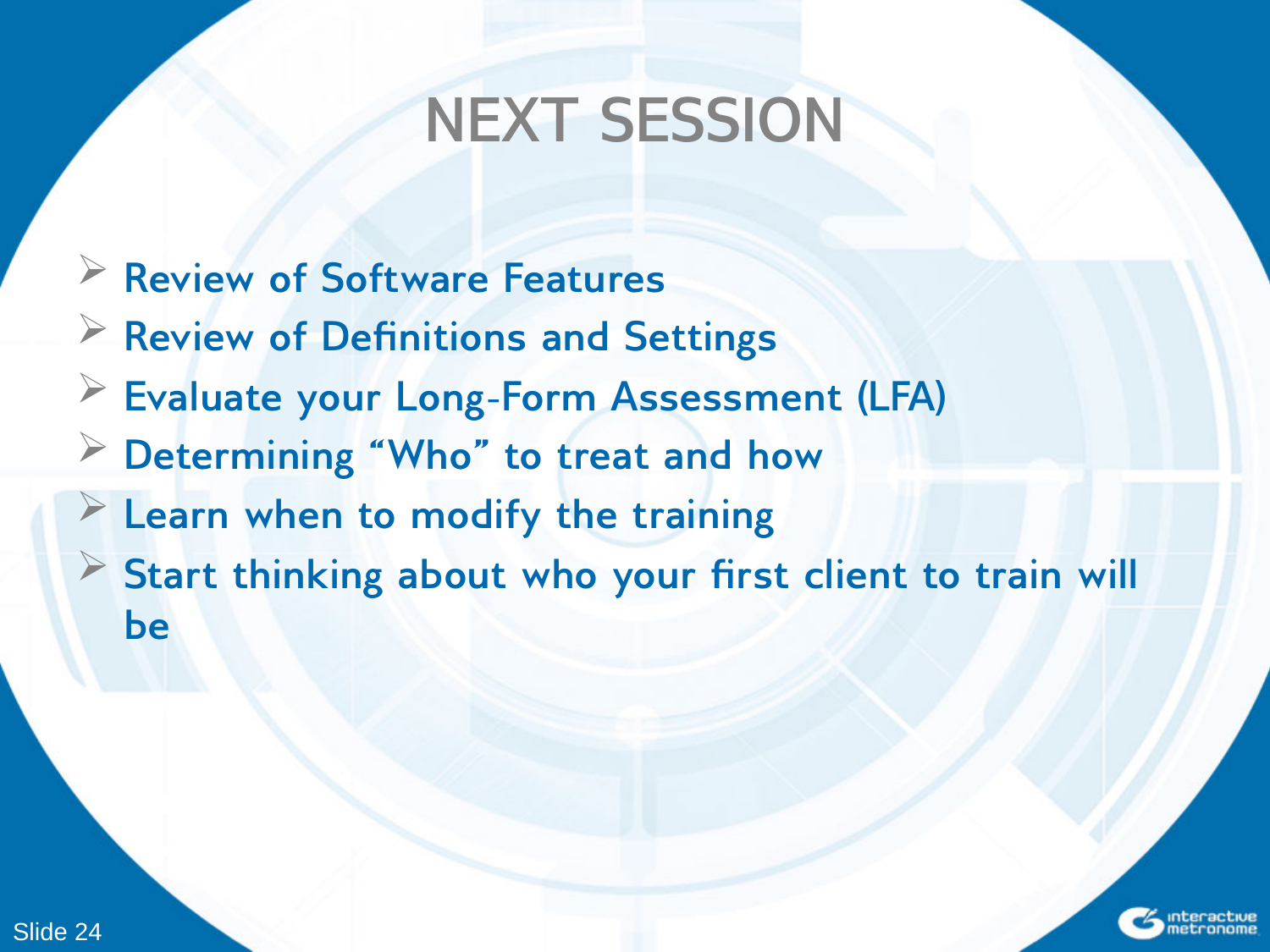

# NEXT SESSION
Review of Software Features
Review of Definitions and Settings
Evaluate your Long-Form Assessment (LFA)
Determining “Who” to treat and how
Learn when to modify the training
Start thinking about who your first client to train will be

Slide 24